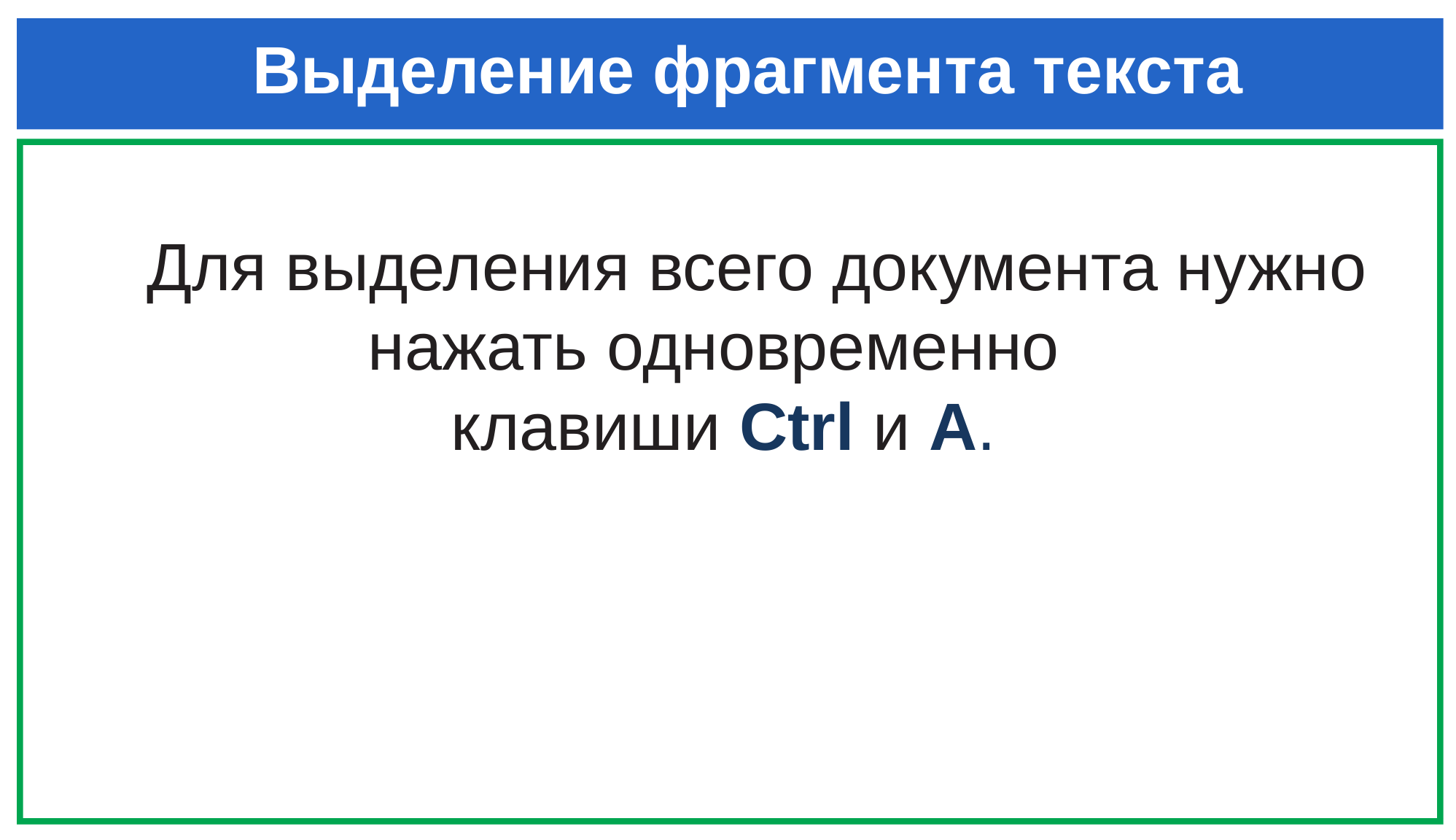

# Выделение фрагмента текста
    Для выделения всего документа нужно нажать одновременно
клавиши Ctrl и А.